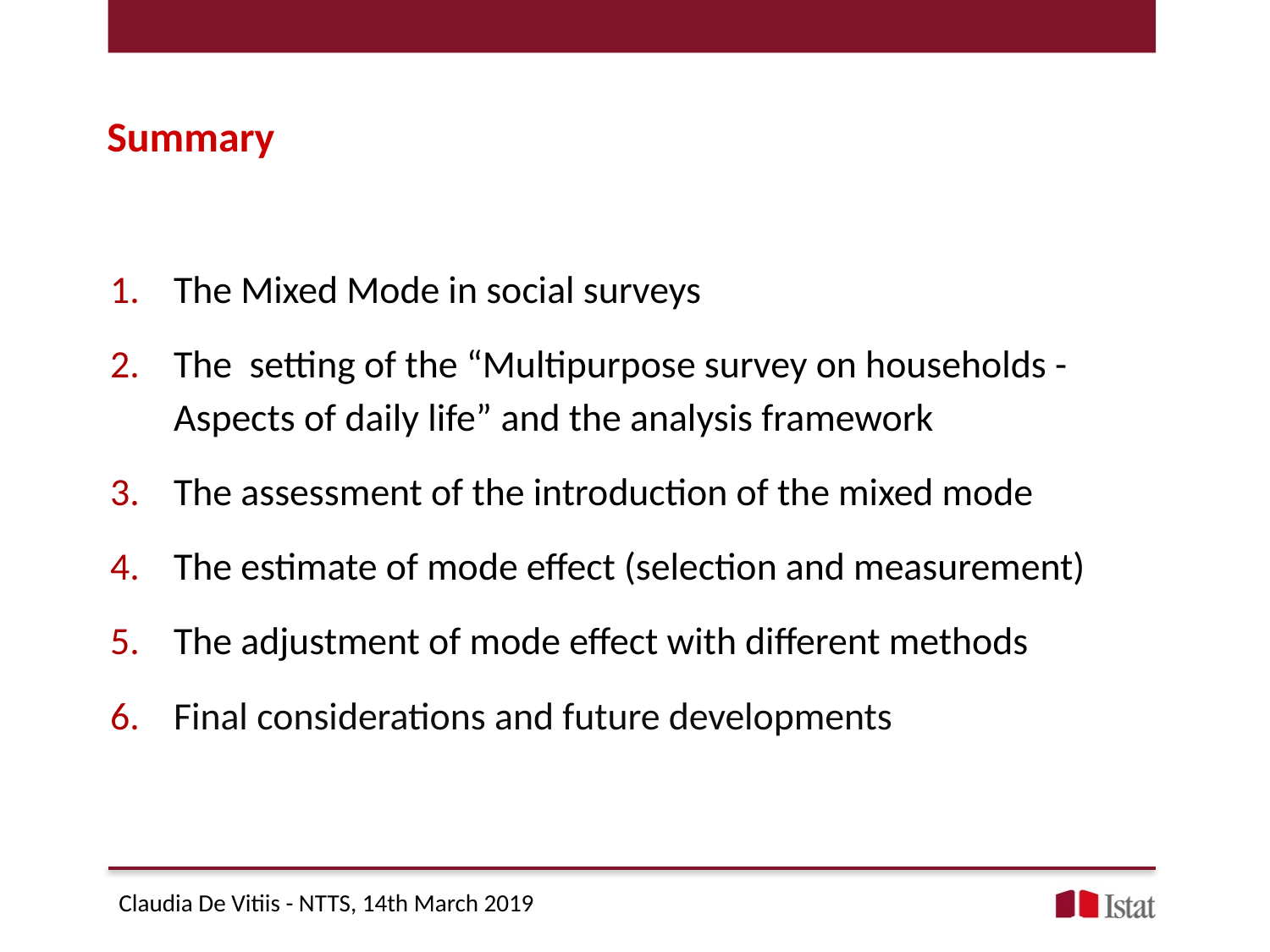

Summary

The Mixed Mode in social surveys
The  setting of the “Multipurpose survey on households - Aspects of daily life” and the analysis framework
The assessment of the introduction of the mixed mode
The estimate of mode effect (selection and measurement)
The adjustment of mode effect with different methods
Final considerations and future developments
Claudia De Vitiis - NTTS, 14th March 2019